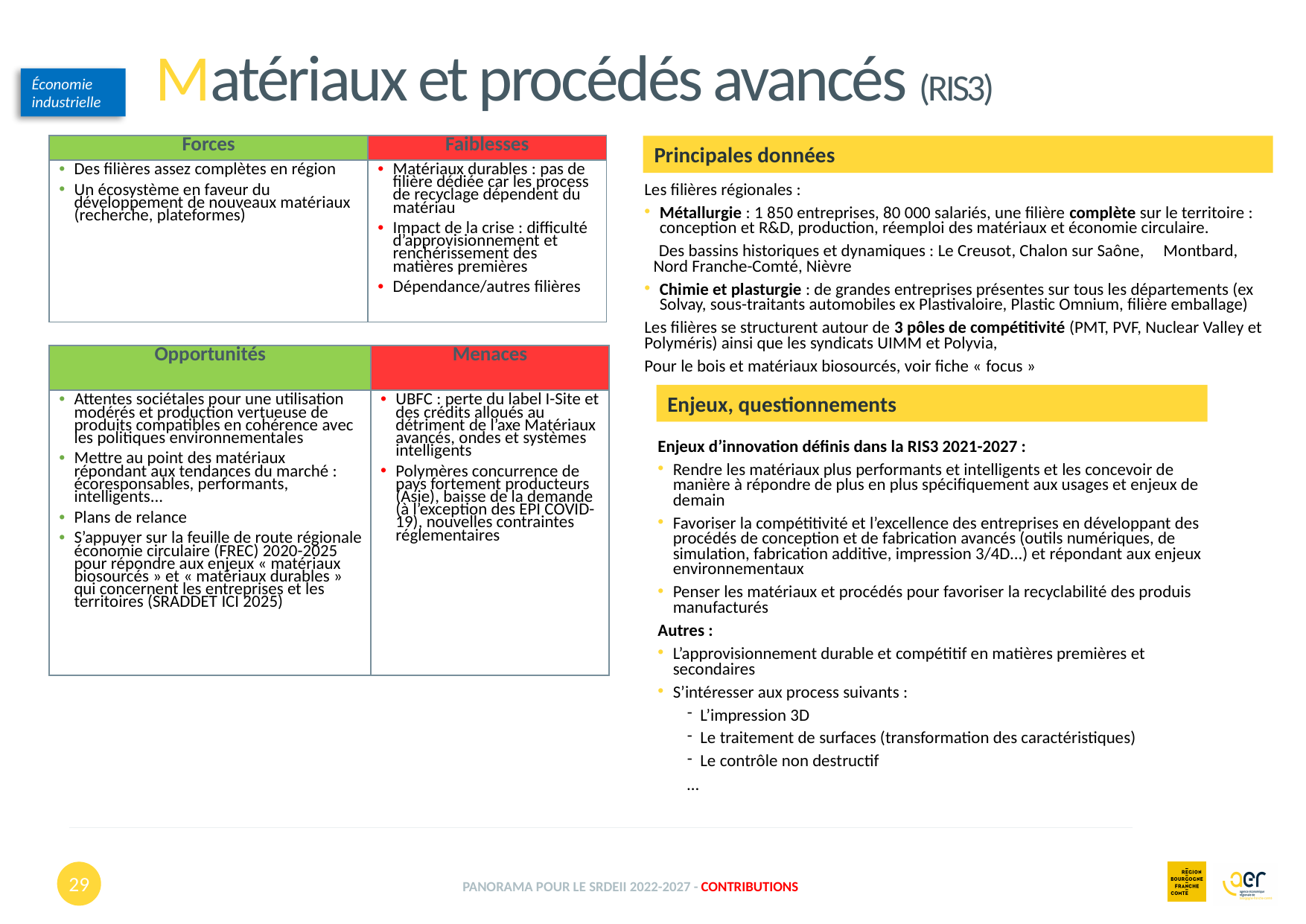

Matériaux et procédés avancés (RIS3)
Économie industrielle
| Forces | Faiblesses |
| --- | --- |
| Des filières assez complètes en région Un écosystème en faveur du développement de nouveaux matériaux (recherche, plateformes) | Matériaux durables : pas de filière dédiée car les process de recyclage dépendent du matériau Impact de la crise : difficulté d’approvisionnement et renchérissement des matières premières Dépendance/autres filières |
Principales données
Les filières régionales :
Métallurgie : 1 850 entreprises, 80 000 salariés, une filière complète sur le territoire : conception et R&D, production, réemploi des matériaux et économie circulaire.
    Des bassins historiques et dynamiques : Le Creusot, Chalon sur Saône,     Montbard, Nord Franche-Comté, Nièvre
Chimie et plasturgie : de grandes entreprises présentes sur tous les départements (ex Solvay, sous-traitants automobiles ex Plastivaloire, Plastic Omnium, filière emballage)
Les filières se structurent autour de 3 pôles de compétitivité (PMT, PVF, Nuclear Valley et Polyméris) ainsi que les syndicats UIMM et Polyvia,
Pour le bois et matériaux biosourcés, voir fiche « focus »

| Opportunités | Menaces |
| --- | --- |
| Attentes sociétales pour une utilisation modérés et production vertueuse de produits compatibles en cohérence avec les politiques environnementales Mettre au point des matériaux répondant aux tendances du marché : écoresponsables, performants, intelligents... Plans de relance S’appuyer sur la feuille de route régionale économie circulaire (FREC) 2020-2025 pour répondre aux enjeux « matériaux biosourcés » et « matériaux durables » qui concernent les entreprises et les territoires (SRADDET ICI 2025) | UBFC : perte du label I-Site et des crédits alloués au détriment de l’axe Matériaux avancés, ondes et systèmes intelligents Polymères concurrence de pays fortement producteurs (Asie), baisse de la demande (à l’exception des EPI COVID-19), nouvelles contraintes réglementaires |
Enjeux, questionnements
Enjeux d’innovation définis dans la RIS3 2021-2027 :
Rendre les matériaux plus performants et intelligents et les concevoir de manière à répondre de plus en plus spécifiquement aux usages et enjeux de demain
Favoriser la compétitivité et l’excellence des entreprises en développant des procédés de conception et de fabrication avancés (outils numériques, de simulation, fabrication additive, impression 3/4D...) et répondant aux enjeux environnementaux
Penser les matériaux et procédés pour favoriser la recyclabilité des produis manufacturés
Autres :
L’approvisionnement durable et compétitif en matières premières et secondaires
S’intéresser aux process suivants :
L’impression 3D
Le traitement de surfaces (transformation des caractéristiques)
Le contrôle non destructif
…

29
Panorama pour le SRDEII 2022-2027 - contributions